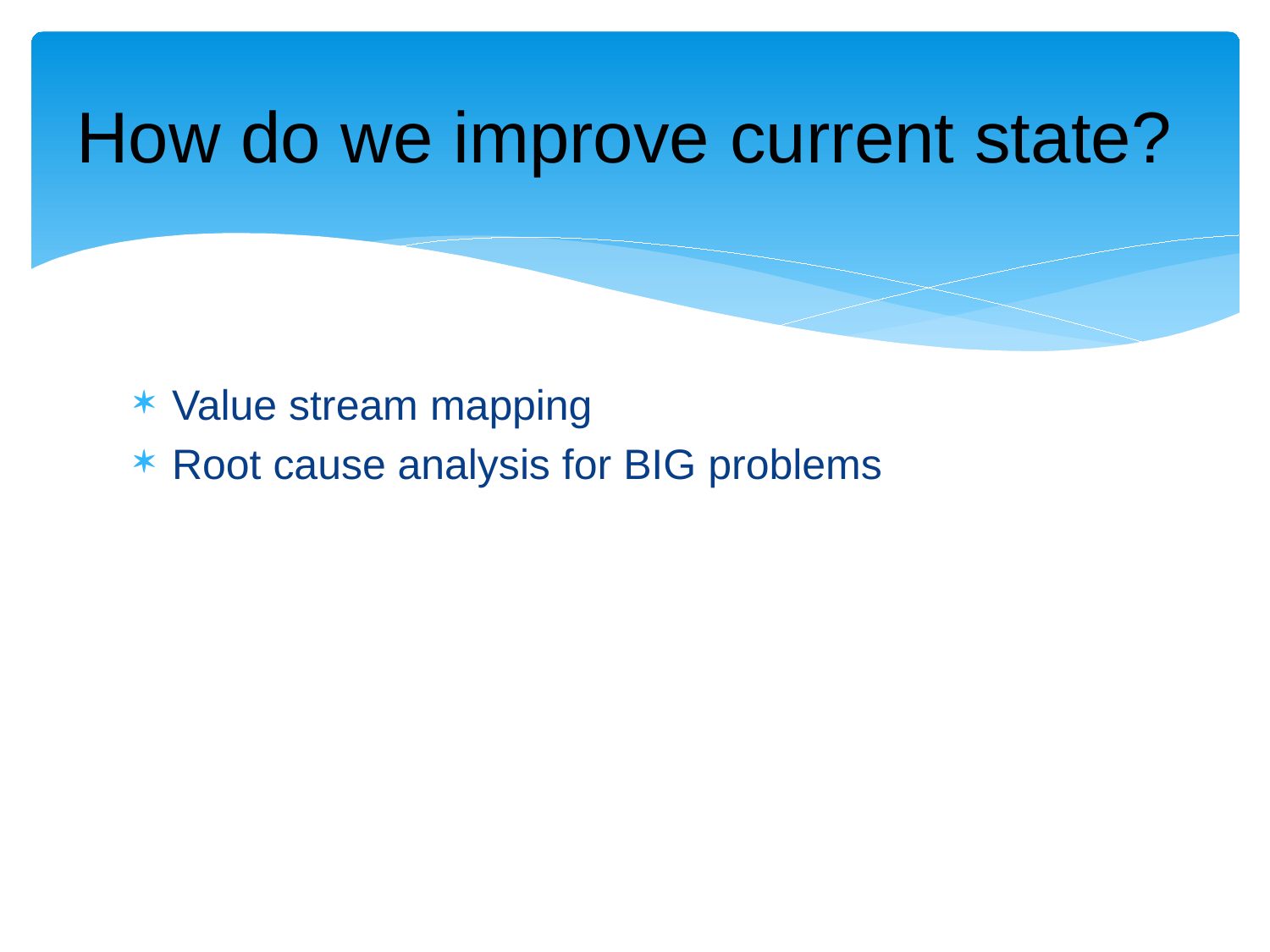

# How do we improve current state?
Value stream mapping
Root cause analysis for BIG problems